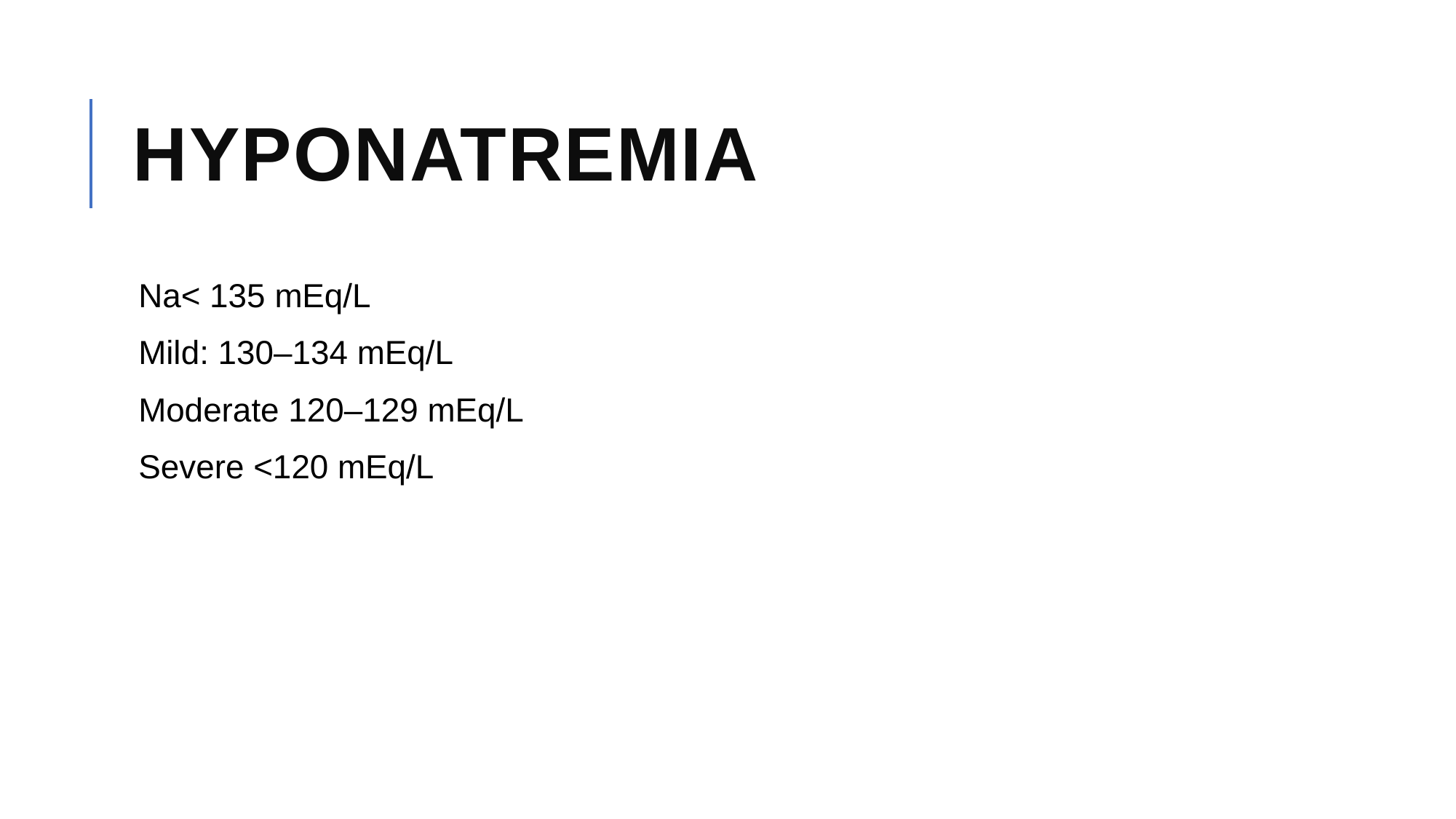

# Hyponatremia
Na< 135 mEq/L
Mild: 130–134 mEq/L
Moderate 120–129 mEq/L
Severe <120 mEq/L